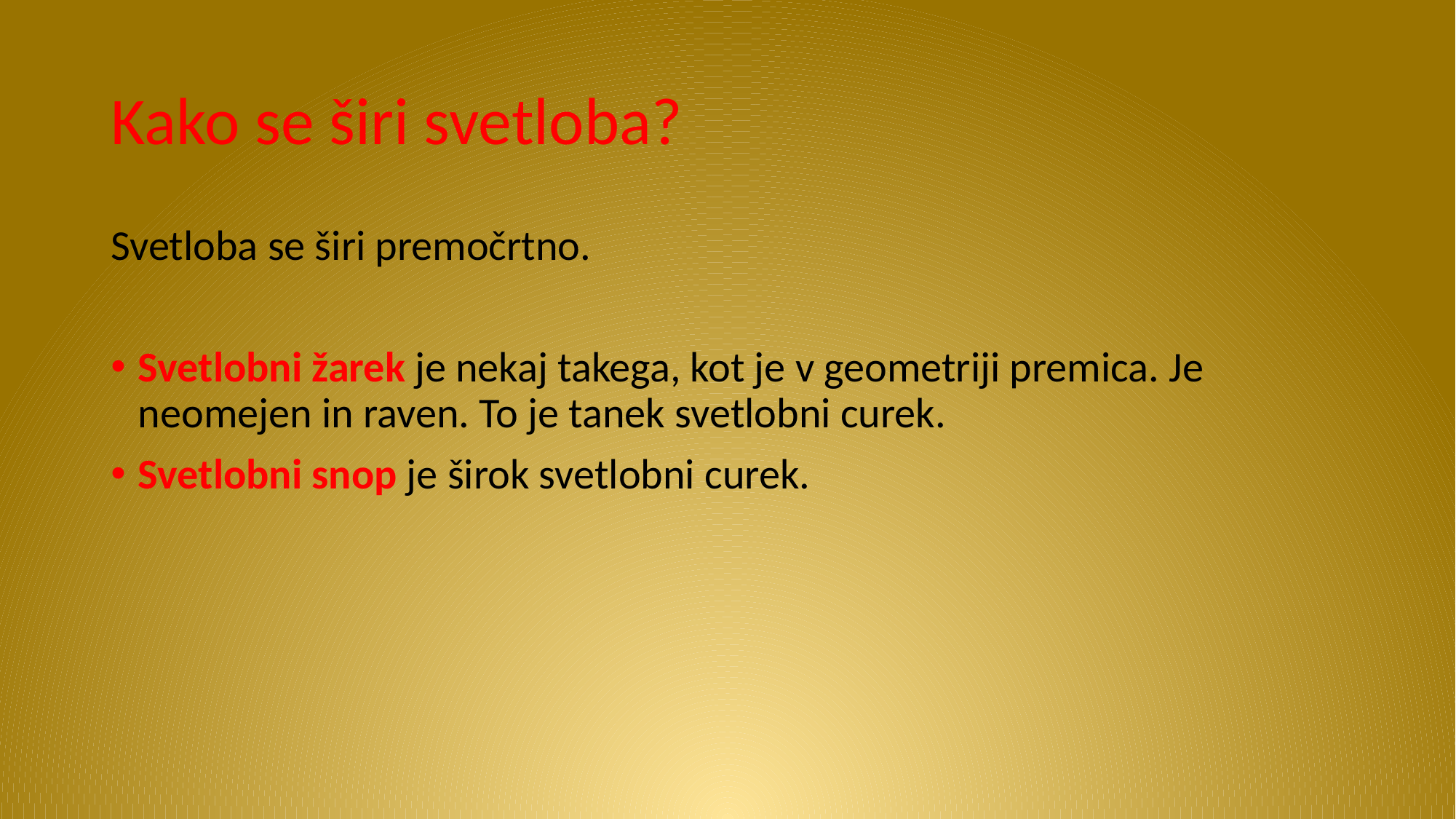

# Kako se širi svetloba?
Svetloba se širi premočrtno.

Svetlobni žarek je nekaj takega, kot je v geometriji premica. Je neomejen in raven. To je tanek svetlobni curek.
Svetlobni snop je širok svetlobni curek.